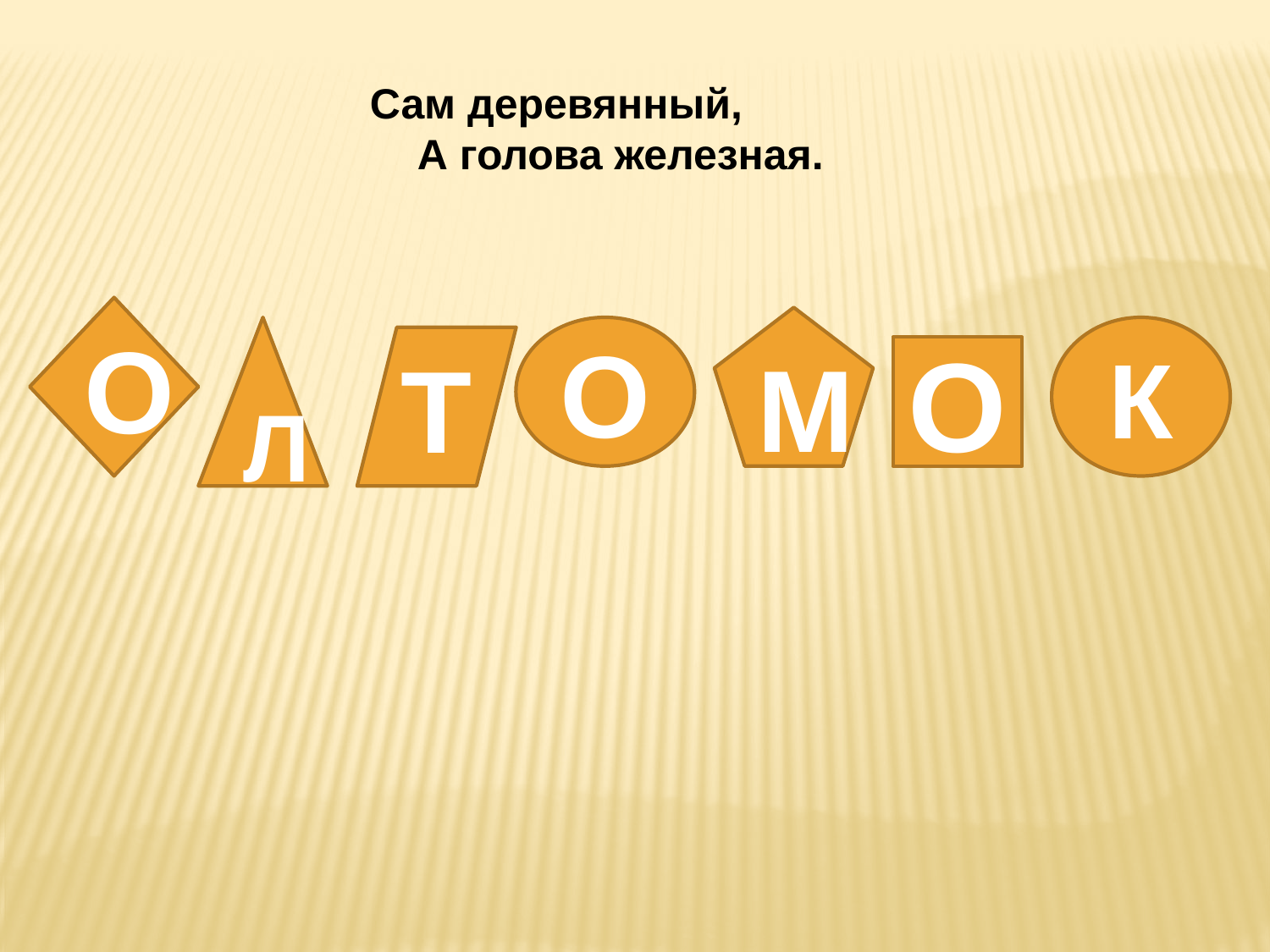

Сам деревянный,
    А голова железная.

О
М
Л
О
К
Т
О